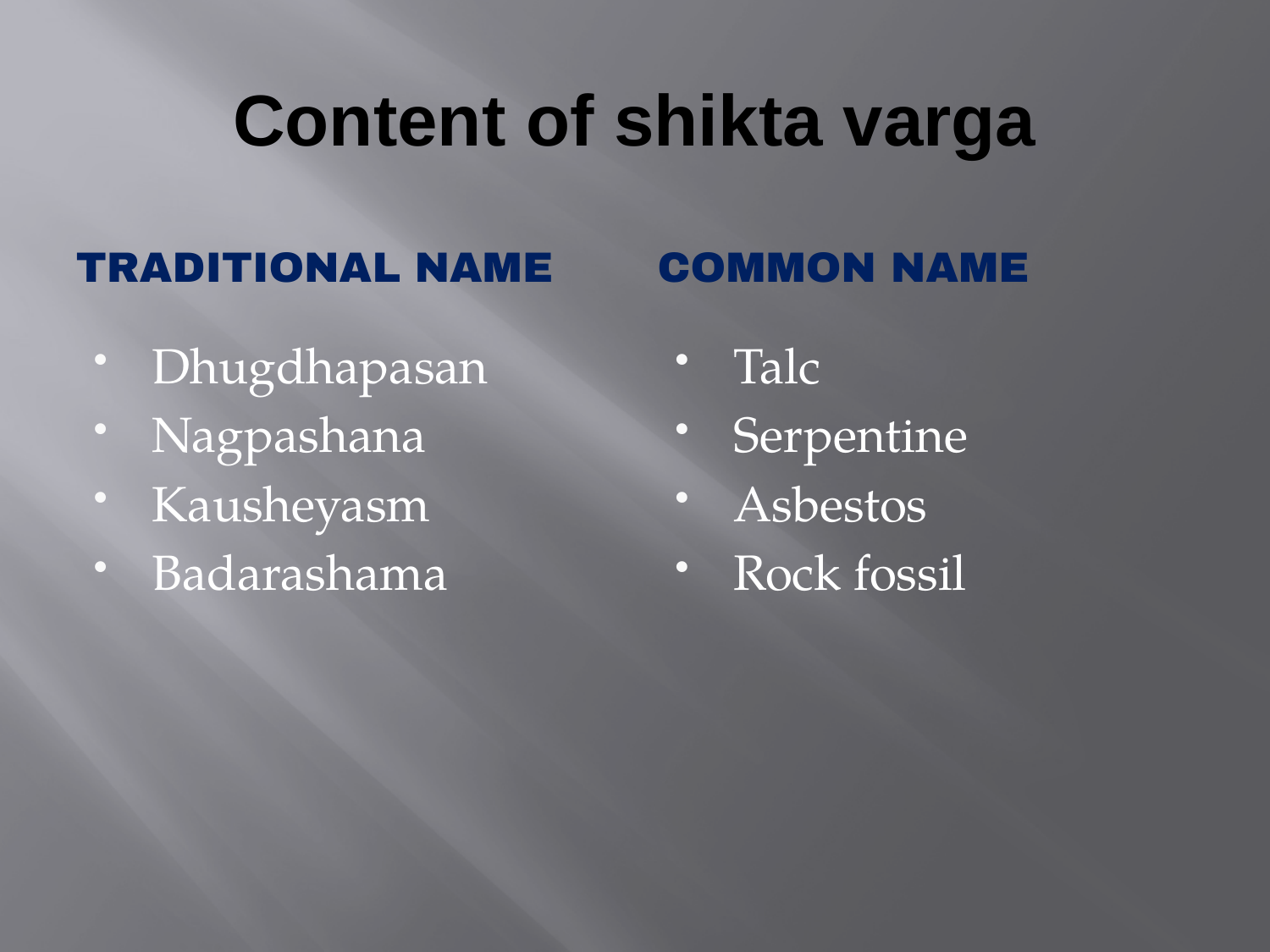

# Content of shikta varga
Traditional name
Common name
Dhugdhapasan
Nagpashana
Kausheyasm
Badarashama
Talc
Serpentine
Asbestos
Rock fossil